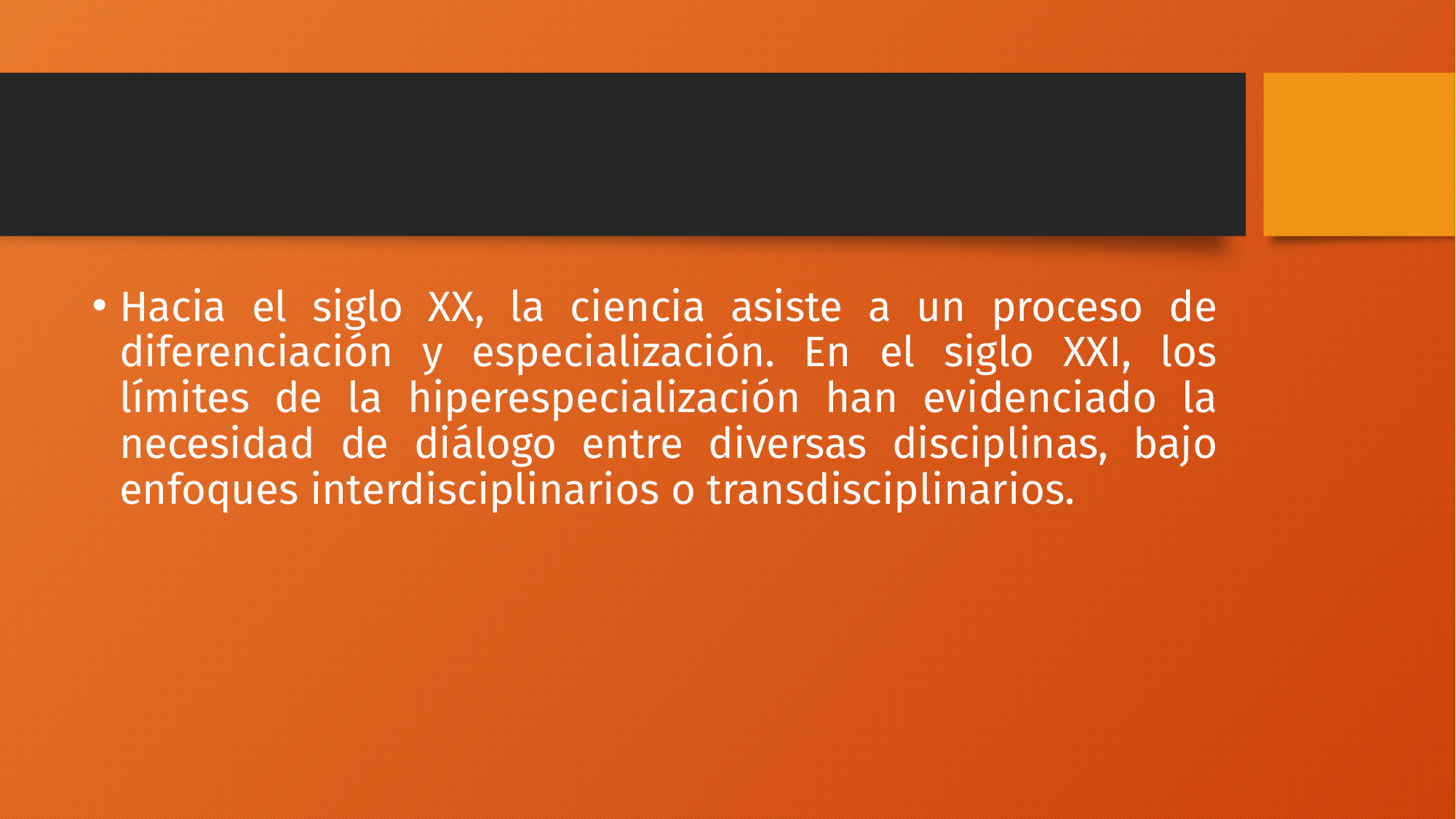

Hacia el siglo XX, la ciencia asiste a un proceso de diferenciación y especialización. En el siglo XXI, los límites de la hiperespecialización han evidenciado la necesidad de diálogo entre diversas disciplinas, bajo enfoques interdisciplinarios o transdisciplinarios.